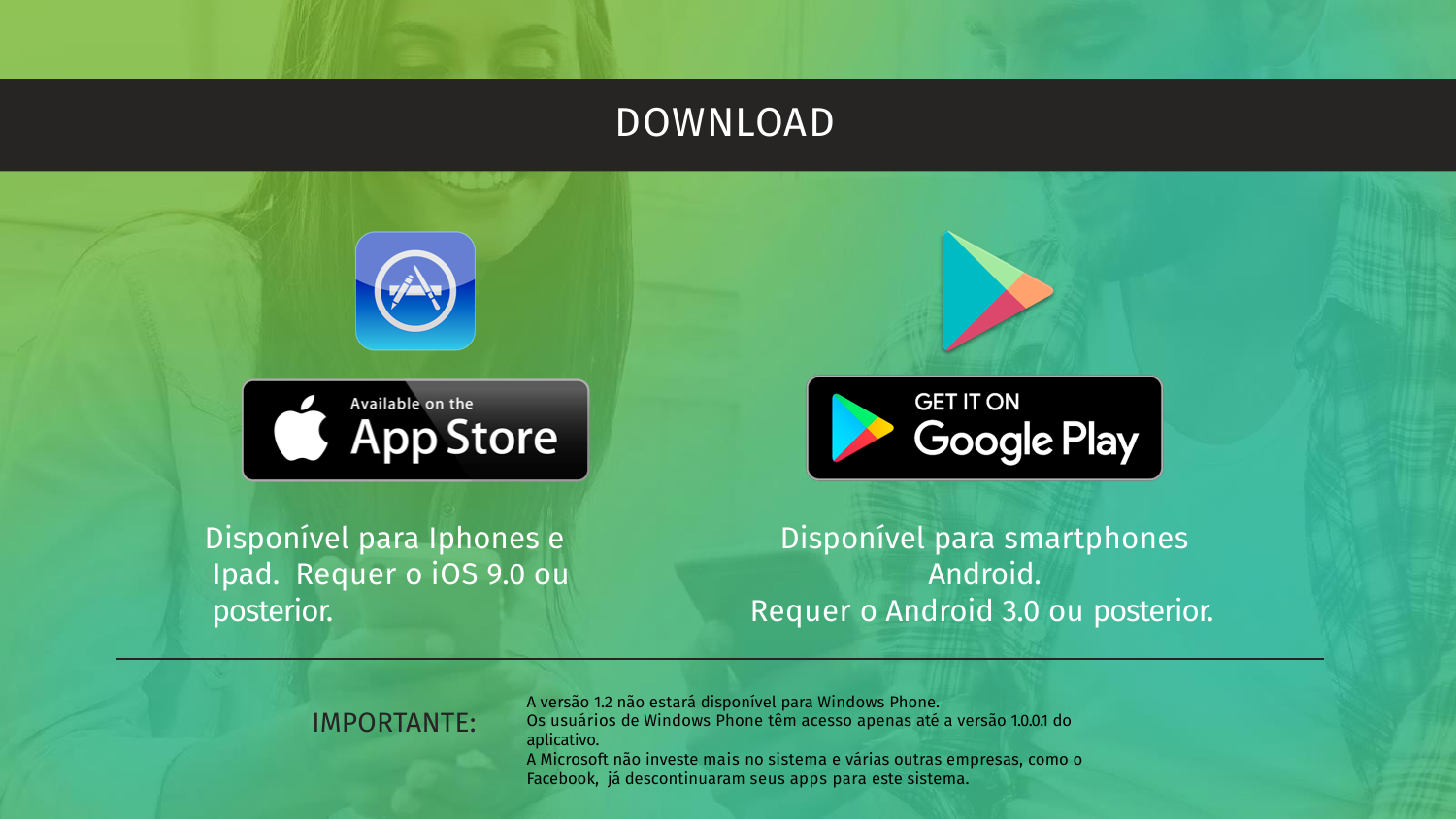

# DOWNLOAD

Disponível para Iphones e Ipad.  Requer o iOS 9.0 ou posterior.
Disponível para smartphones Android.
Requer o Android 3.0 ou posterior.

A versão 1.2 não estará disponível para Windows Phone.
Os usuários de Windows Phone têm acesso apenas até a versão 1.0.0.1 do aplicativo.
A Microsoft não investe mais no sistema e várias outras empresas, como o Facebook,  já descontinuaram seus apps para este sistema.
IMPORTANTE: